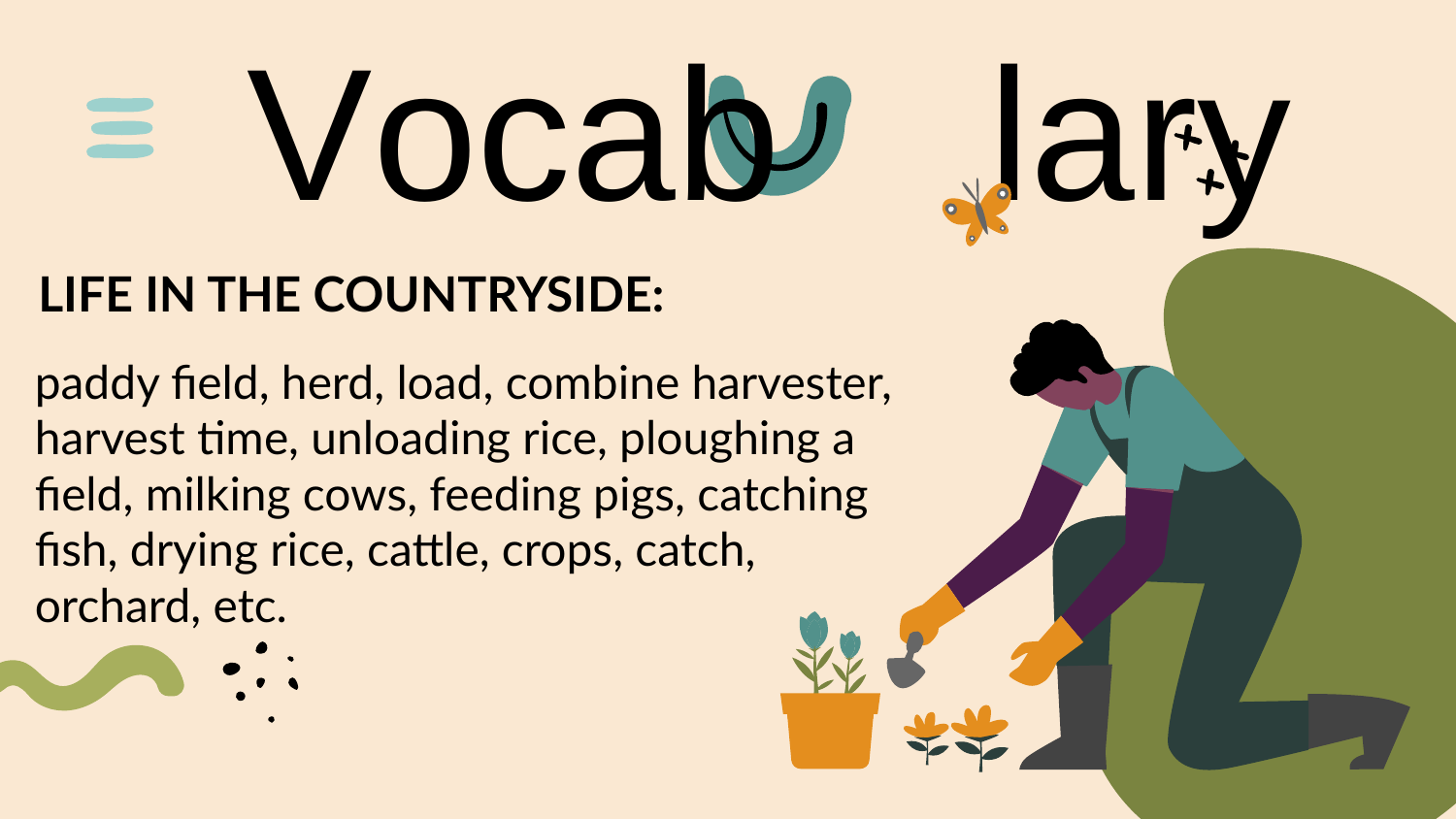

# Vocab    lary

LIFE IN THE COUNTRYSIDE:

paddy field, herd, load, combine harvester, harvest time, unloading rice, ploughing a field, milking cows, feeding pigs, catching fish, drying rice, cattle, crops, catch, orchard, etc.